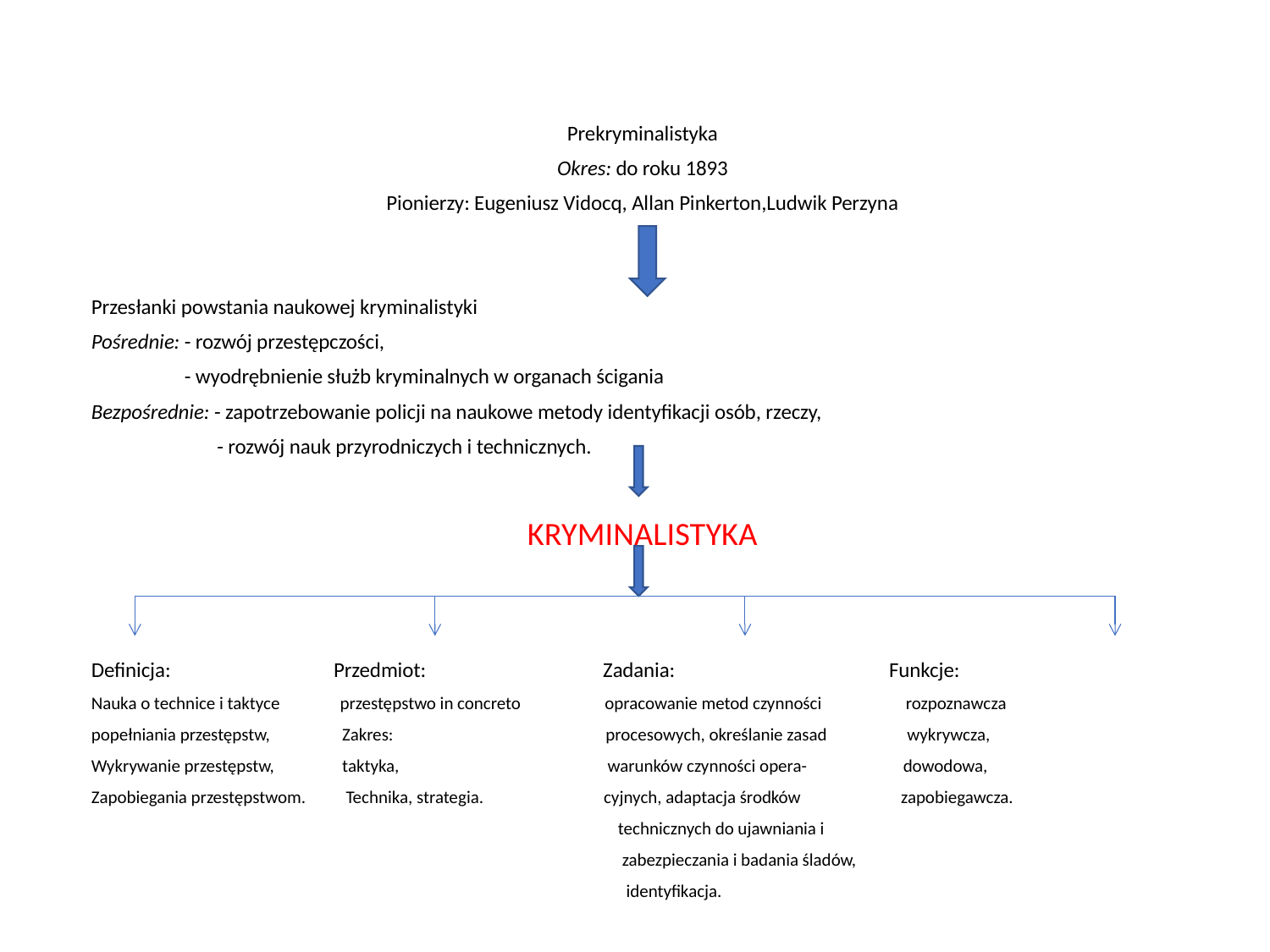

Prekryminalistyka
Okres: do roku 1893
Pionierzy: Eugeniusz Vidocq, Allan Pinkerton,Ludwik Perzyna

Przesłanki powstania naukowej kryminalistyki
Pośrednie: - rozwój przestępczości,
                    - wyodrębnienie służb kryminalnych w organach ścigania
Bezpośrednie: - zapotrzebowanie policji na naukowe metody identyfikacji osób, rzeczy,
                           - rozwój nauk przyrodniczych i technicznych.

KRYMINALISTYKA

Definicja:                                   Przedmiot:                                      Zadania:                                              Funkcje:
Nauka o technice i taktyce               przestępstwo in concreto                     opracowanie metod czynności                     rozpoznawcza
popełniania przestępstw,                  Zakres:                                                     procesowych, określanie zasad                    wykrywcza,
Wykrywanie przestępstw,                 taktyka,                                                    warunków czynności opera-                        dowodowa,
Zapobiegania przestępstwom.          Technika, strategia.                              cyjnych, adaptacja środków                         zapobiegawcza.
                                                                                                                                   technicznych do ujawniania i
                                                                                                                                    zabezpieczania i badania śladów,
                                                                                                                                     identyfikacja.